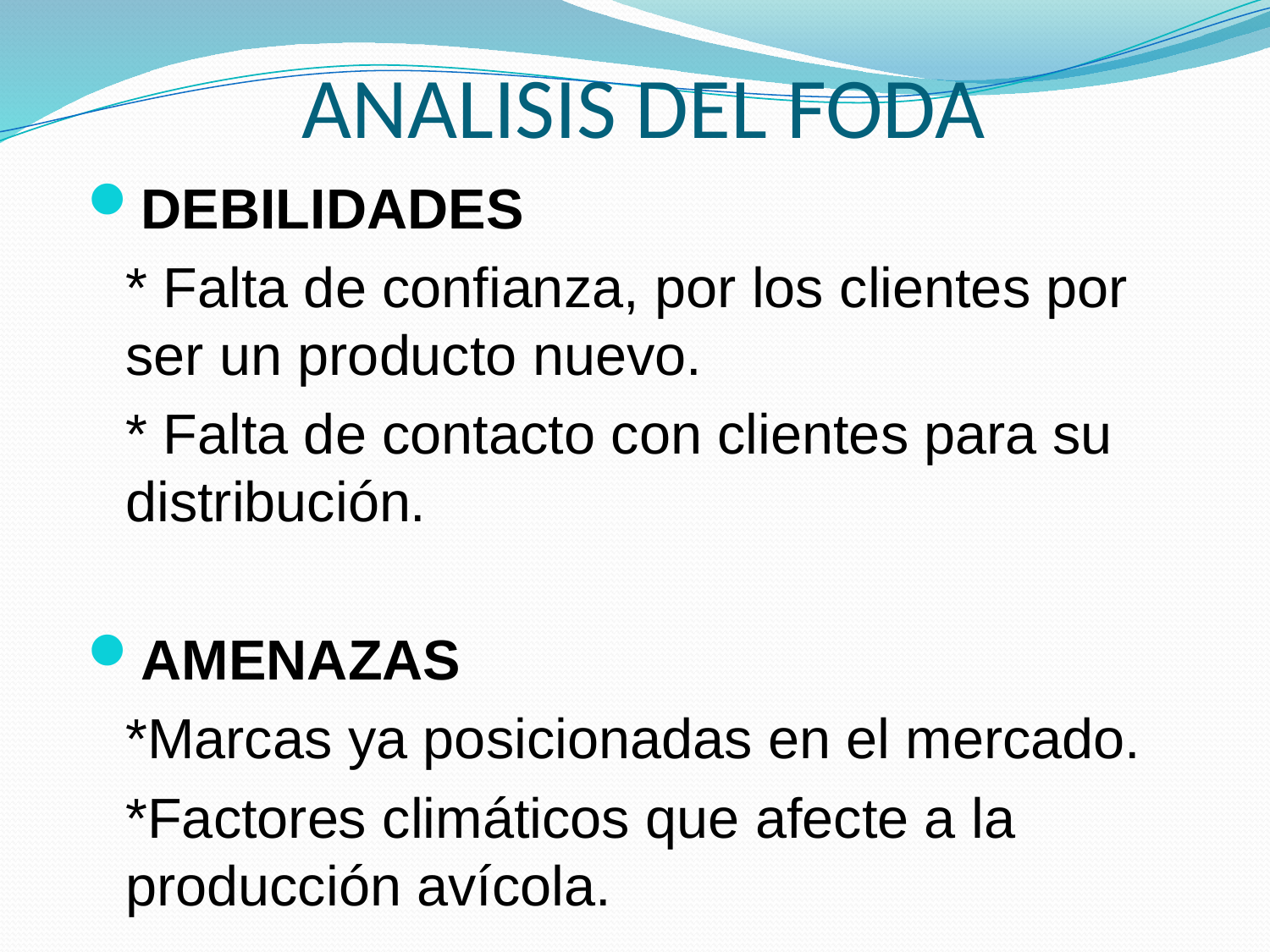

# ANALISIS DEL FODA
DEBILIDADES
	* Falta de confianza, por los clientes por ser un producto nuevo.
	* Falta de contacto con clientes para su distribución.

AMENAZAS
	*Marcas ya posicionadas en el mercado.
	*Factores climáticos que afecte a la producción avícola.